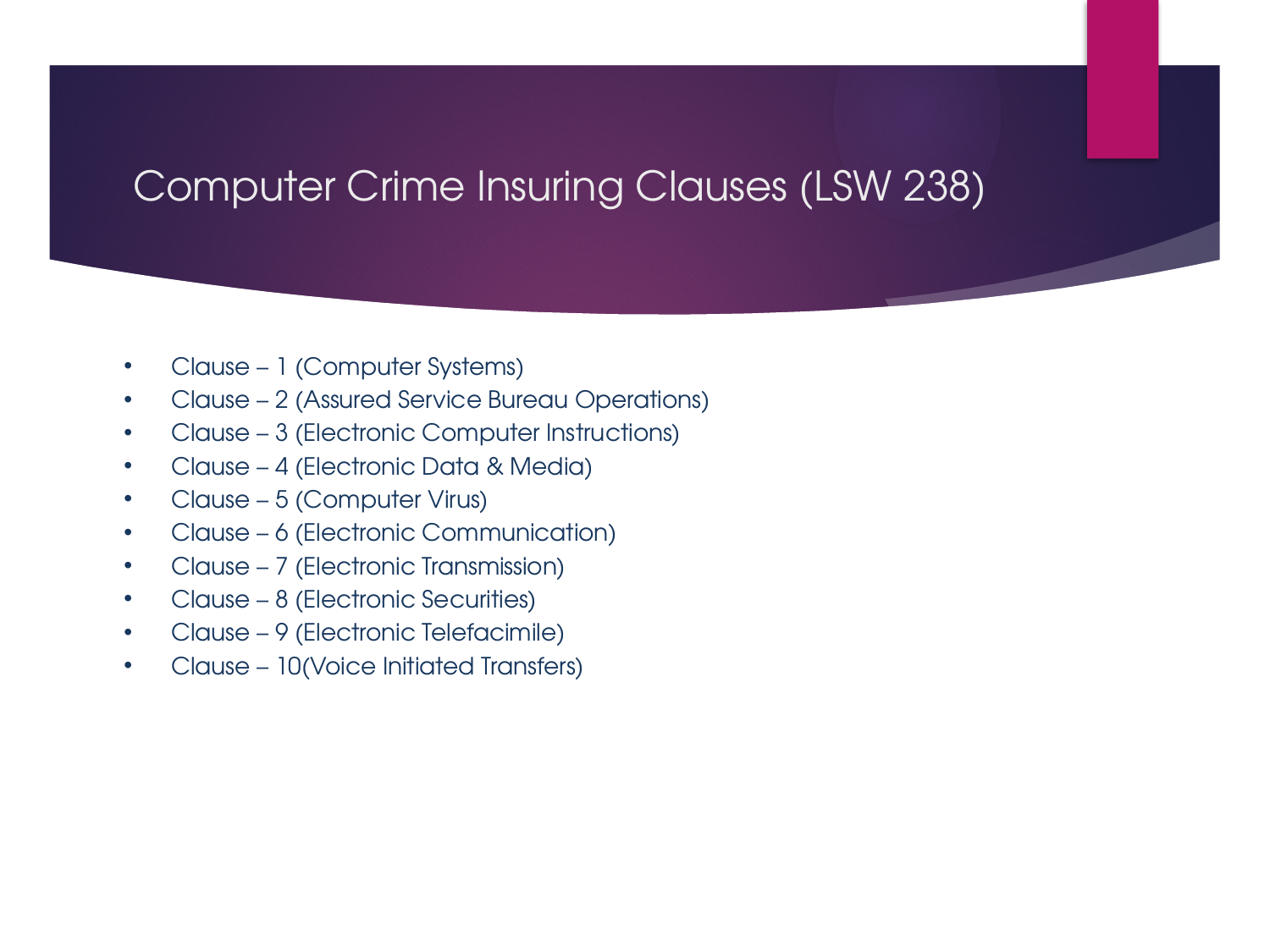

# Computer Crime Insuring Clauses (LSW 238)
Clause – 1 (Computer Systems)
Clause – 2 (Assured Service Bureau Operations)
Clause – 3 (Electronic Computer Instructions)
Clause – 4 (Electronic Data & Media)
Clause – 5 (Computer Virus)
Clause – 6 (Electronic Communication)
Clause – 7 (Electronic Transmission)
Clause – 8 (Electronic Securities)
Clause – 9 (Electronic Telefacimile)
Clause – 10(Voice Initiated Transfers)